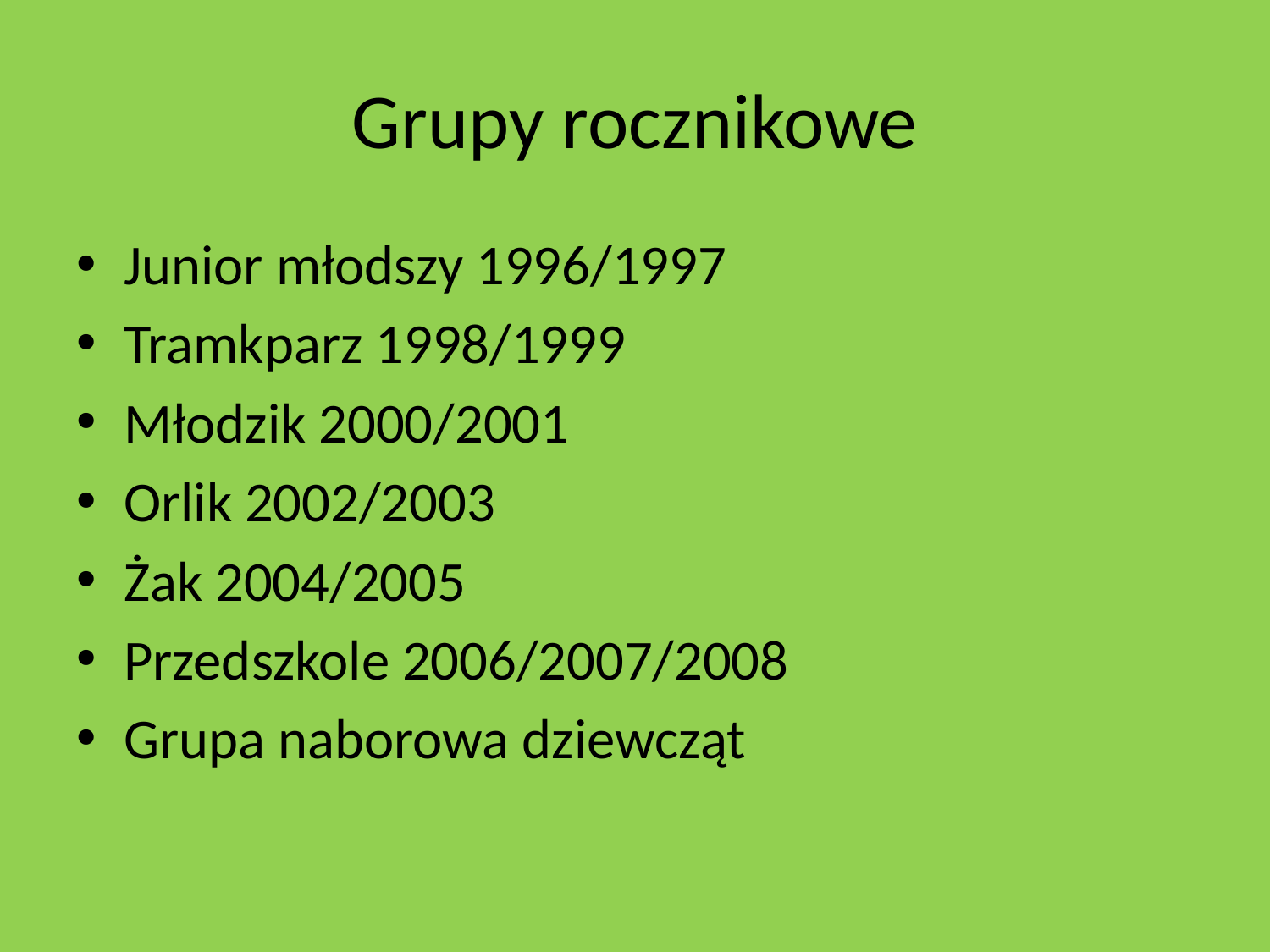

# Grupy rocznikowe
Junior młodszy 1996/1997
Tramkparz 1998/1999
Młodzik 2000/2001
Orlik 2002/2003
Żak 2004/2005
Przedszkole 2006/2007/2008
Grupa naborowa dziewcząt